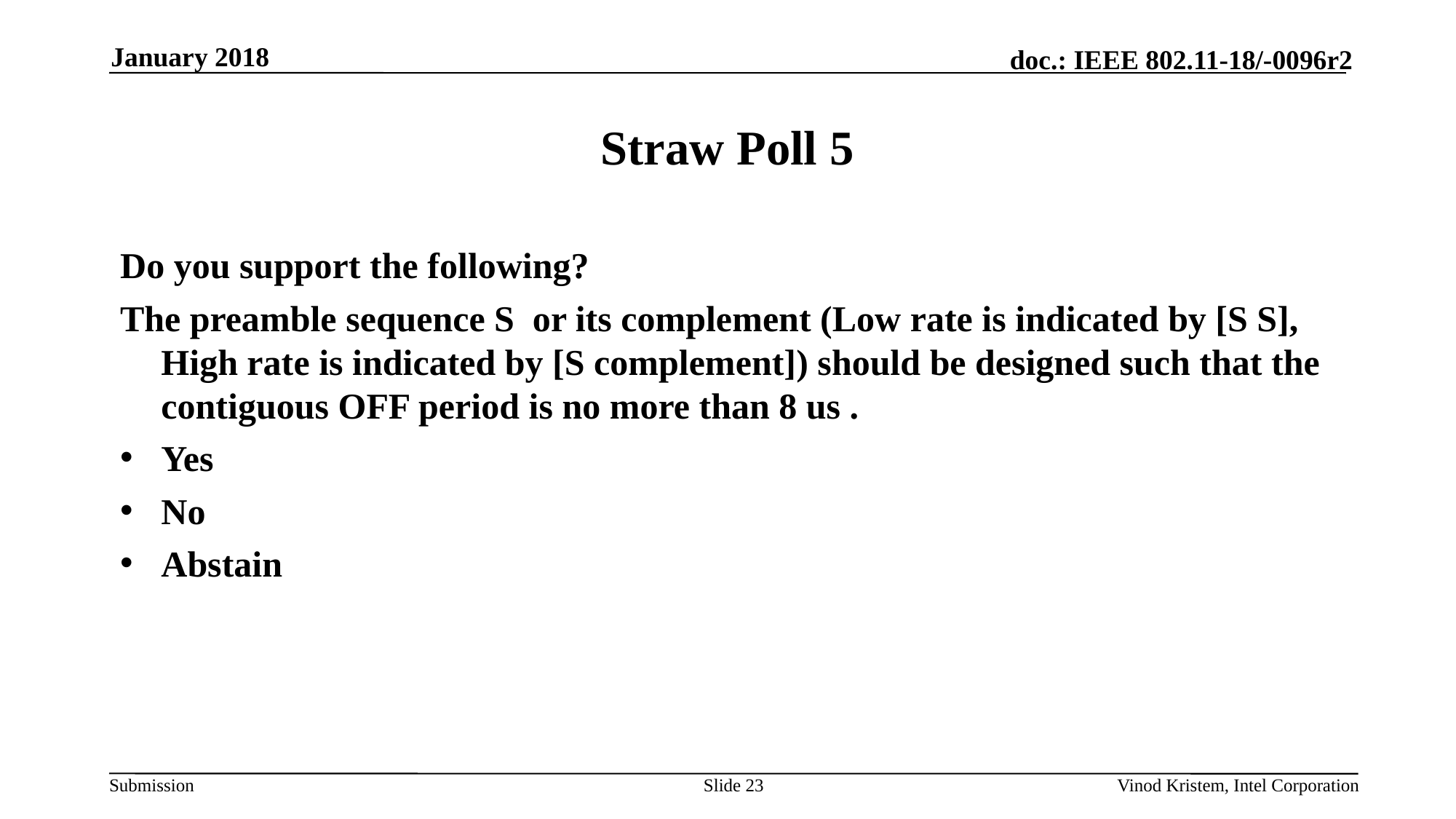

January 2018
# Straw Poll 5
Do you support the following?
The preamble sequence S  or its complement (Low rate is indicated by [S S], High rate is indicated by [S complement]) should be designed such that the contiguous OFF period is no more than 8 us .
Yes
No
Abstain
Slide 23
Vinod Kristem, Intel Corporation